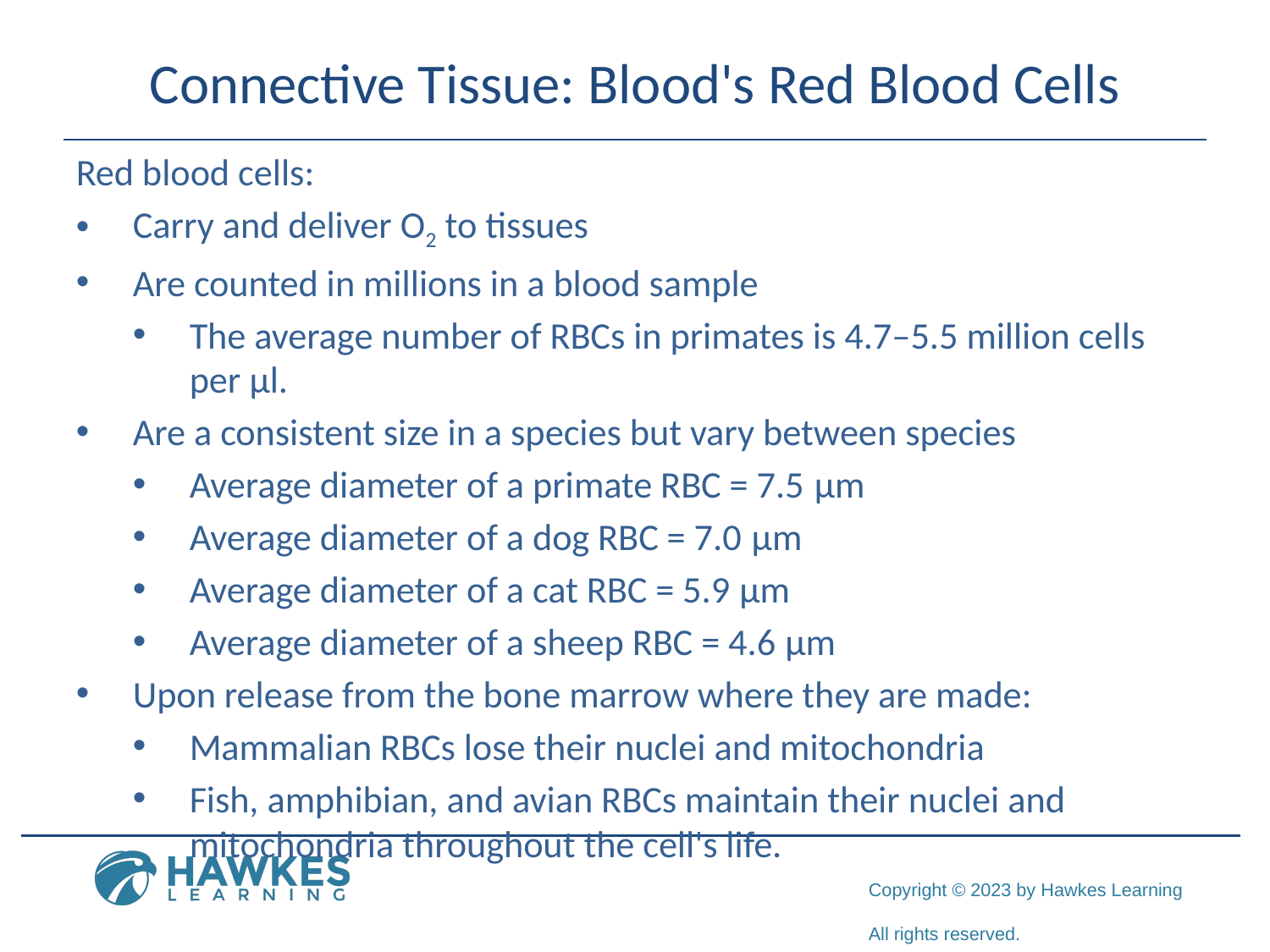

# Connective Tissue: Blood's Red Blood Cells
Red blood cells:
Carry and deliver O2 to tissues
Are counted in millions in a blood sample
The average number of RBCs in primates is 4.7–5.5 million cells per μl.
Are a consistent size in a species but vary between species
Average diameter of a primate RBC = 7.5 μm
Average diameter of a dog RBC = 7.0 μm
Average diameter of a cat RBC = 5.9 μm
Average diameter of a sheep RBC = 4.6 μm
Upon release from the bone marrow where they are made:
Mammalian RBCs lose their nuclei and mitochondria
Fish, amphibian, and avian RBCs maintain their nuclei and mitochondria throughout the cell's life.